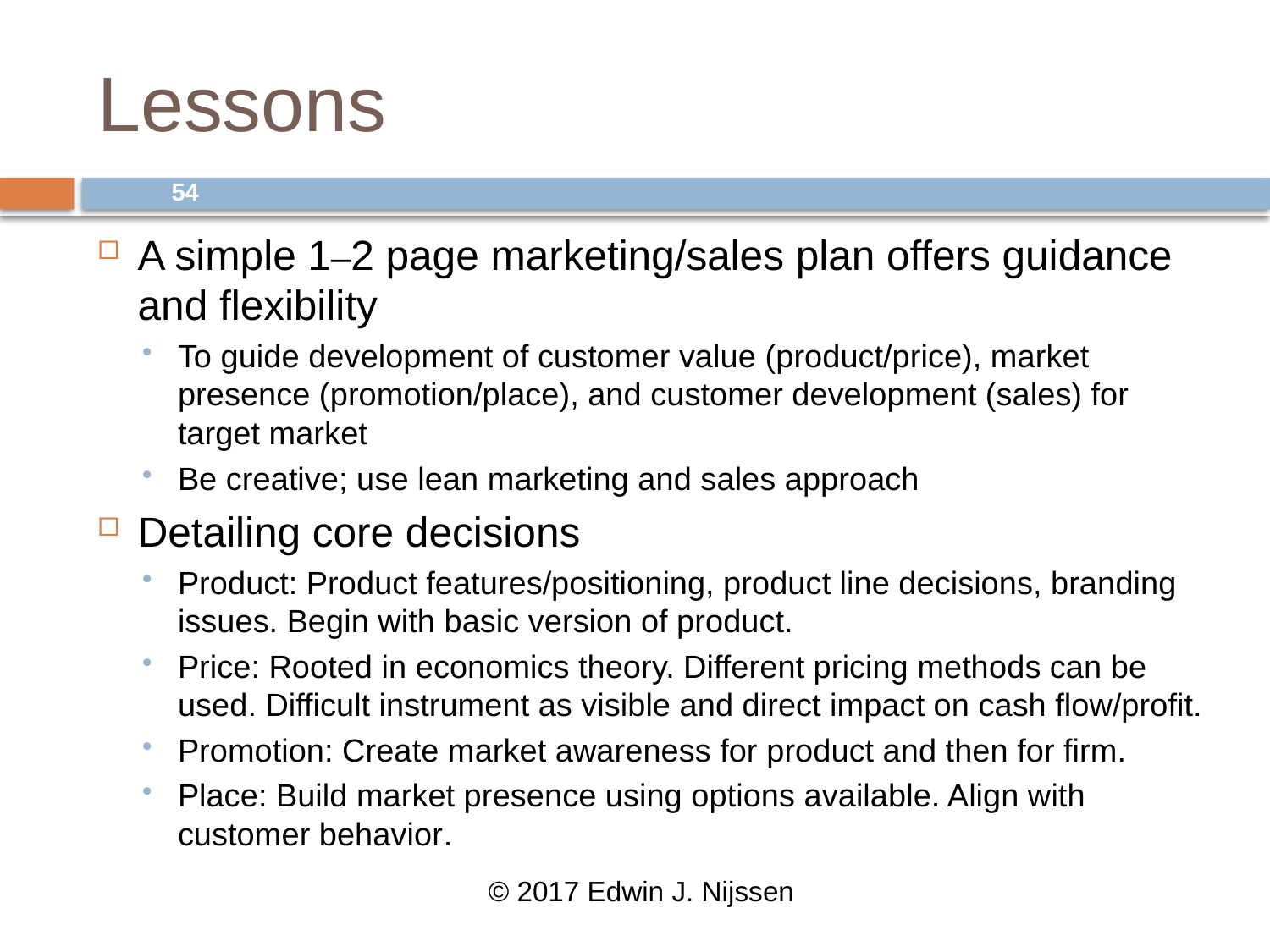

# Lessons
54
A simple 1–2 page marketing/sales plan offers guidance and flexibility
To guide development of customer value (product/price), market presence (promotion/place), and customer development (sales) for target market
Be creative; use lean marketing and sales approach
Detailing core decisions
Product: Product features/positioning, product line decisions, branding issues. Begin with basic version of product.
Price: Rooted in economics theory. Different pricing methods can be used. Difficult instrument as visible and direct impact on cash flow/profit.
Promotion: Create market awareness for product and then for firm.
Place: Build market presence using options available. Align with customer behavior.